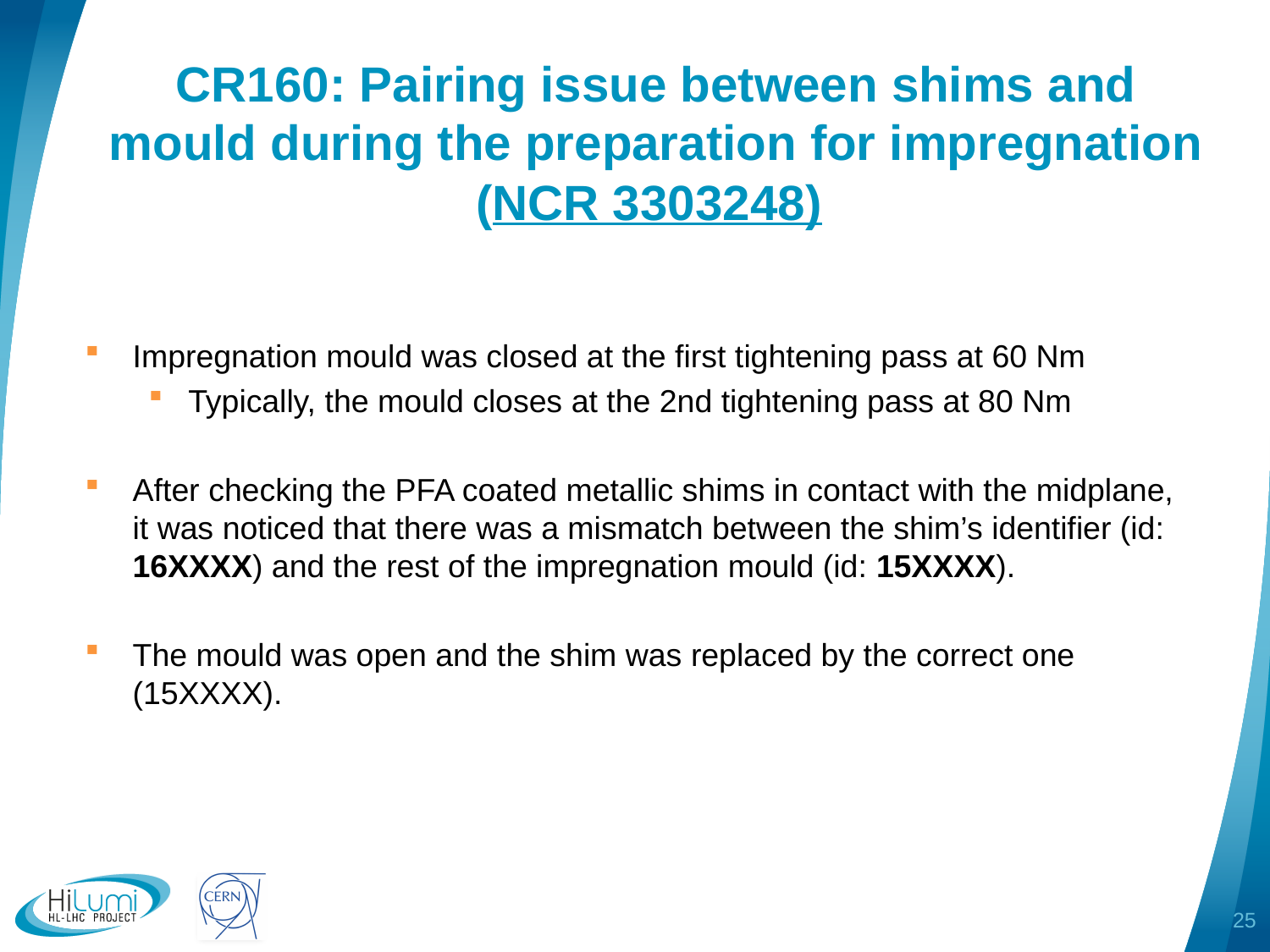

CR160: Pairing issue between shims and mould during the preparation for impregnation (NCR 3303248)
Impregnation mould was closed at the first tightening pass at 60 Nm
Typically, the mould closes at the 2nd tightening pass at 80 Nm

After checking the PFA coated metallic shims in contact with the midplane, it was noticed that there was a mismatch between the shim’s identifier (id: 16XXXX) and the rest of the impregnation mould (id: 15XXXX).

The mould was open and the shim was replaced by the correct one (15XXXX).

25